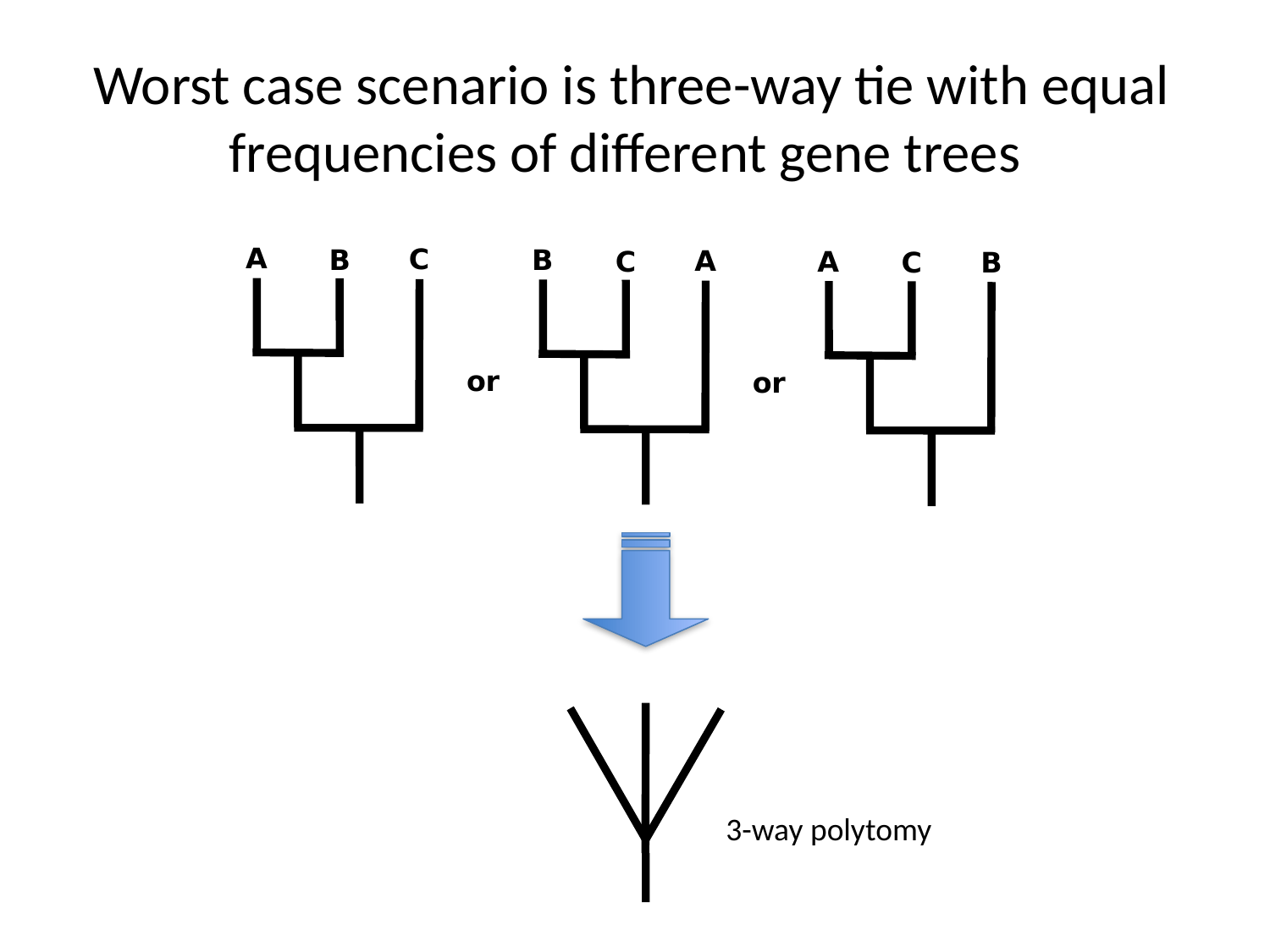

Worst case scenario is three-way tie with equal frequencies of different gene trees
A
C
B

B
A
C

A
B
C

or
or

3-way polytomy